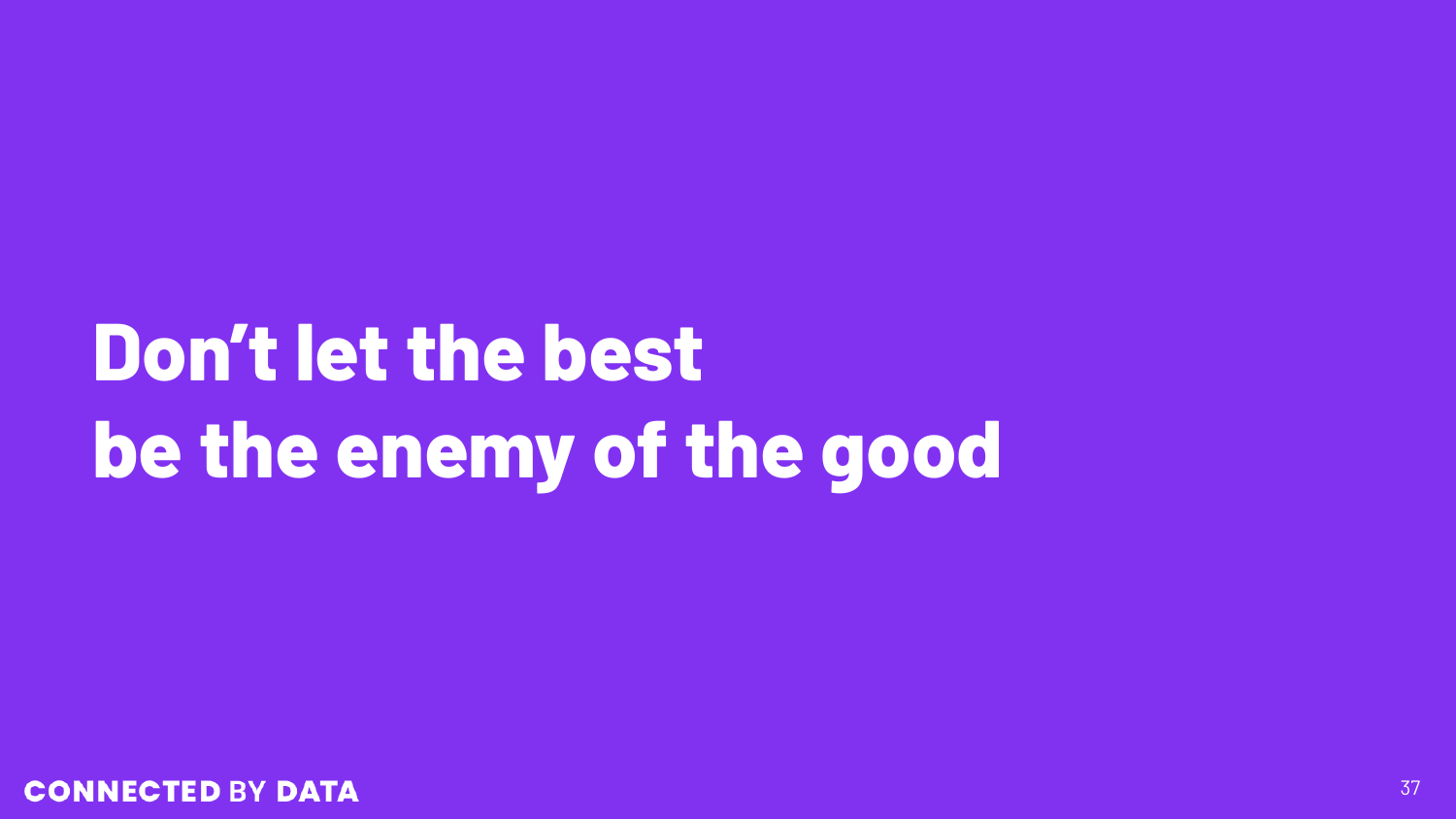

# Don’t let the best be the enemy of the good
37